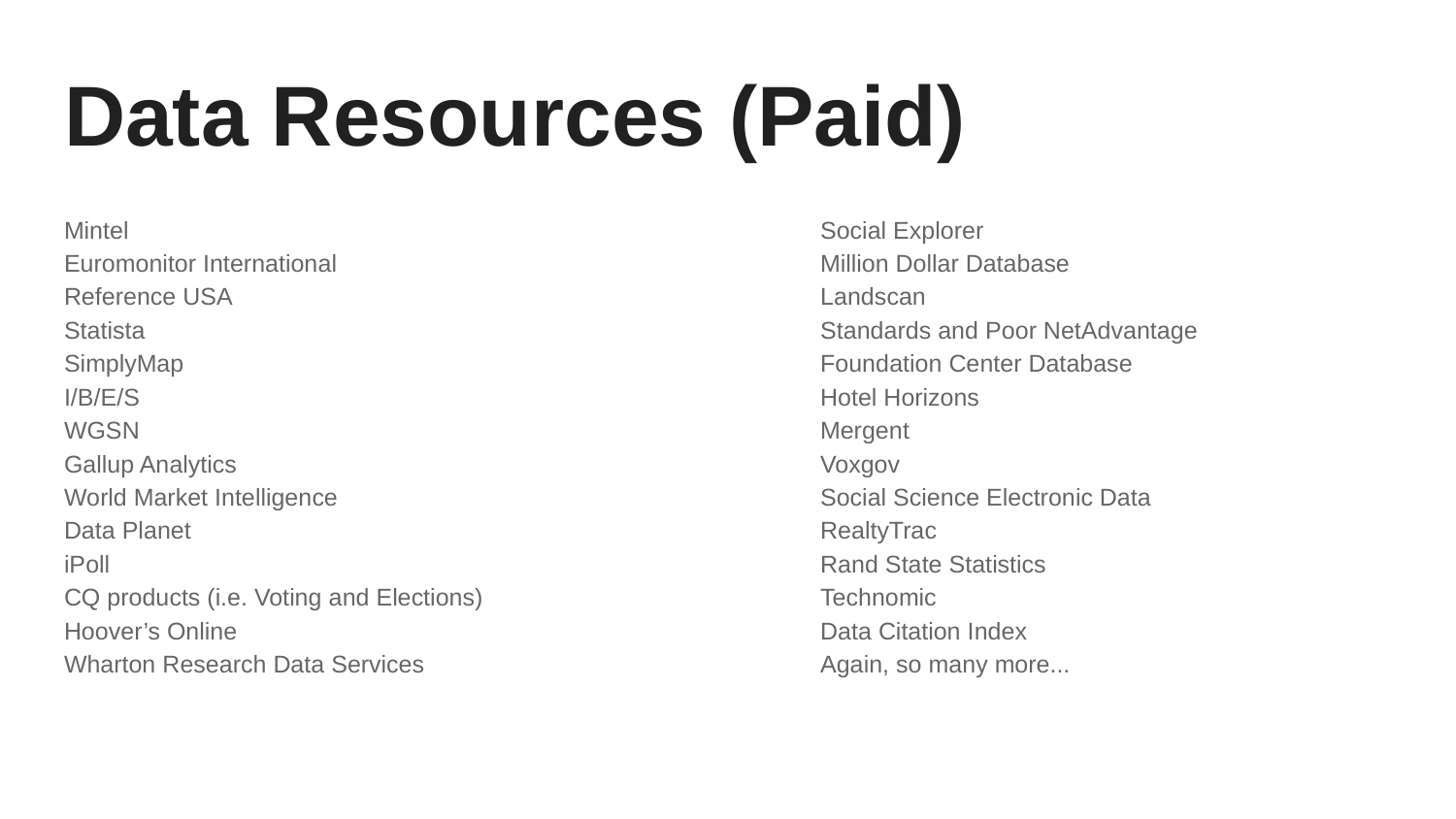

# Data Resources (Paid)
Mintel
Euromonitor International
Reference USA
Statista
SimplyMap
I/B/E/S
WGSN
Gallup Analytics
World Market Intelligence
Data Planet
iPoll
CQ products (i.e. Voting and Elections)
Hoover’s Online
Wharton Research Data Services
Social Explorer
Million Dollar Database
Landscan
Standards and Poor NetAdvantage
Foundation Center Database
Hotel Horizons
Mergent
Voxgov
Social Science Electronic Data
RealtyTrac
Rand State Statistics
Technomic
Data Citation Index
Again, so many more...